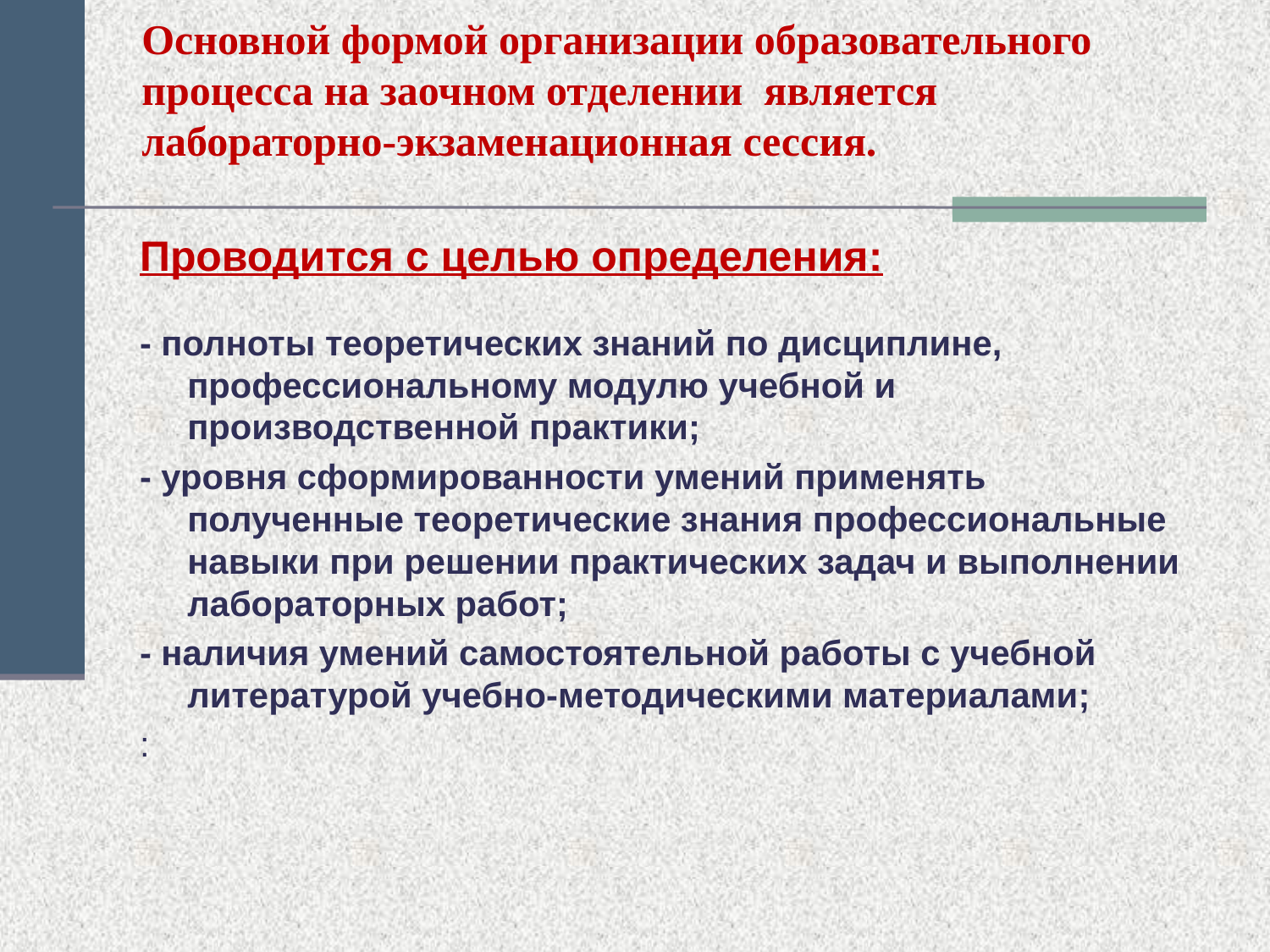

# Основной формой организации образовательного процесса на заочном отделении  является лабораторно-экзаменационная сессия.
Проводится с целью определения:
- полноты теоретических знаний по дисциплине, профессиональному модулю учебной и производственной практики;
- уровня сформированности умений применять полученные теоретические знания профессиональные навыки при решении практических задач и выполнении лабораторных работ;
- наличия умений самостоятельной работы с учебной литературой учебно-методическими материалами;
: